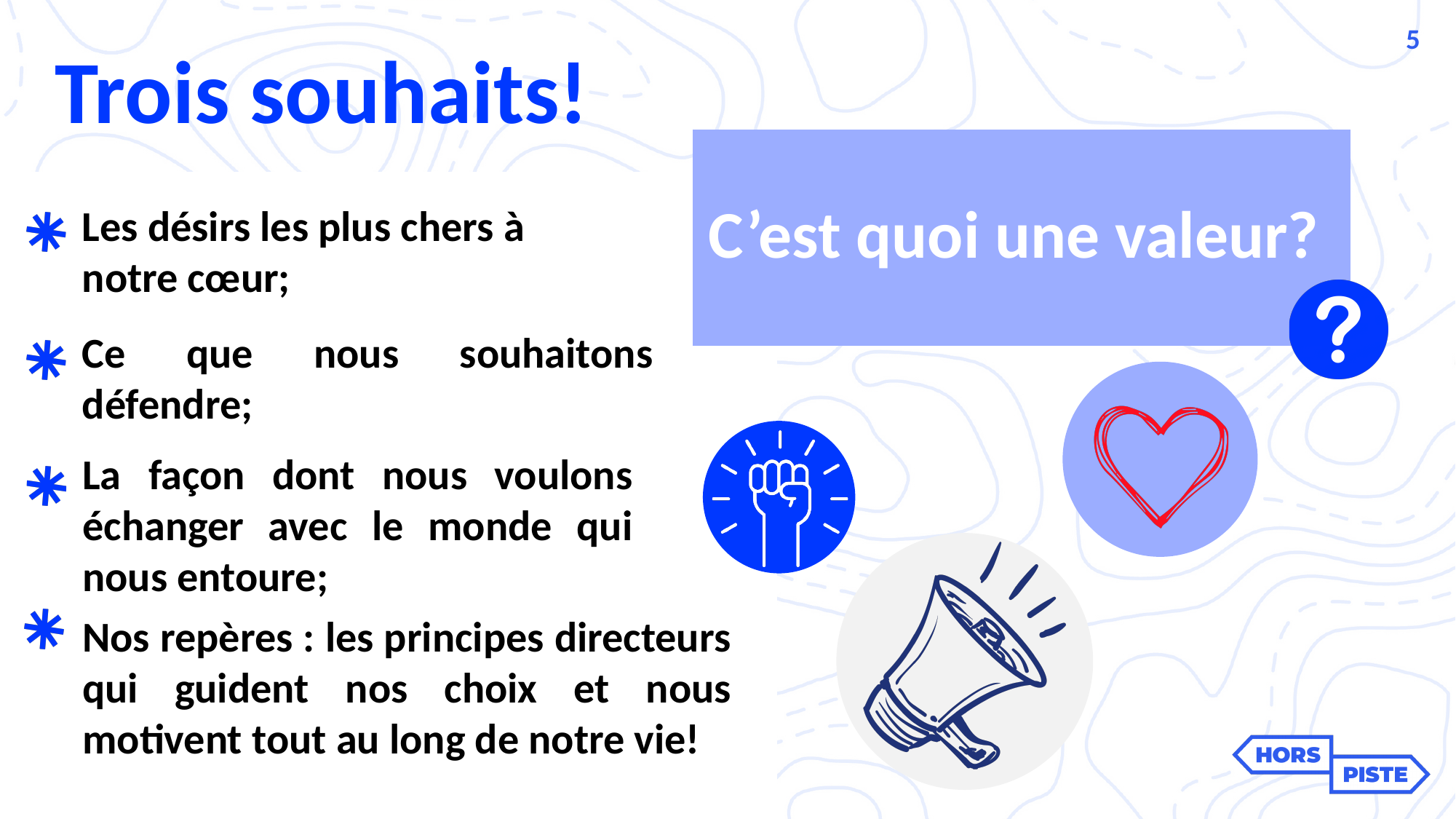

5
Trois souhaits!

C’est quoi une valeur?
Les désirs les plus chers à notre cœur;

Ce que nous souhaitons défendre;

La façon dont nous voulons échanger avec le monde qui nous entoure;

Nos repères : les principes directeurs qui guident nos choix et nous motivent tout au long de notre vie!